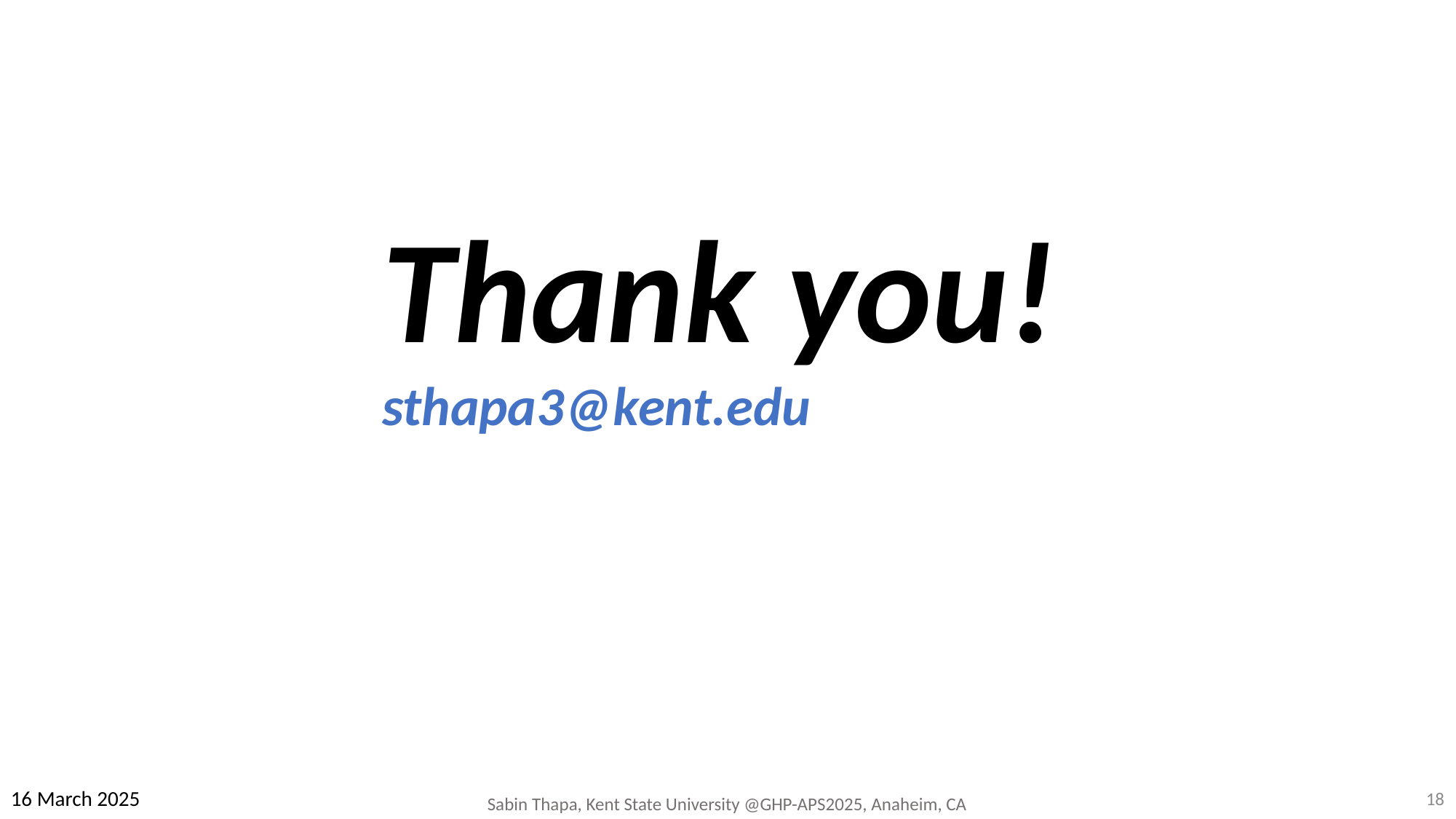

Thank you!
sthapa3@kent.edu
16 March 2025
18
Sabin Thapa, Kent State University @GHP-APS2025, Anaheim, CA